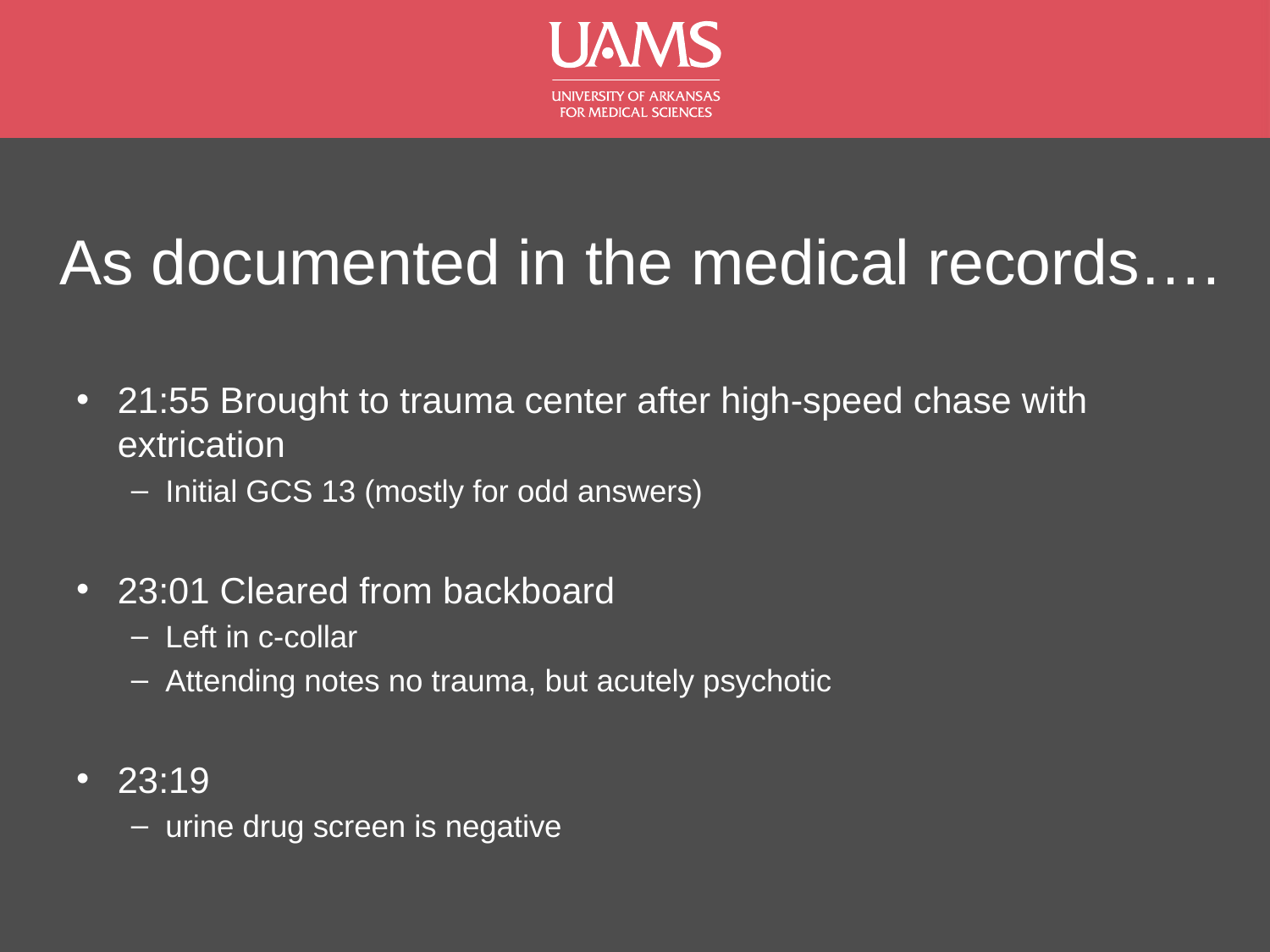

# As documented in the medical records….
21:55 Brought to trauma center after high-speed chase with extrication
Initial GCS 13 (mostly for odd answers)

23:01 Cleared from backboard
Left in c-collar
Attending notes no trauma, but acutely psychotic

23:19
urine drug screen is negative